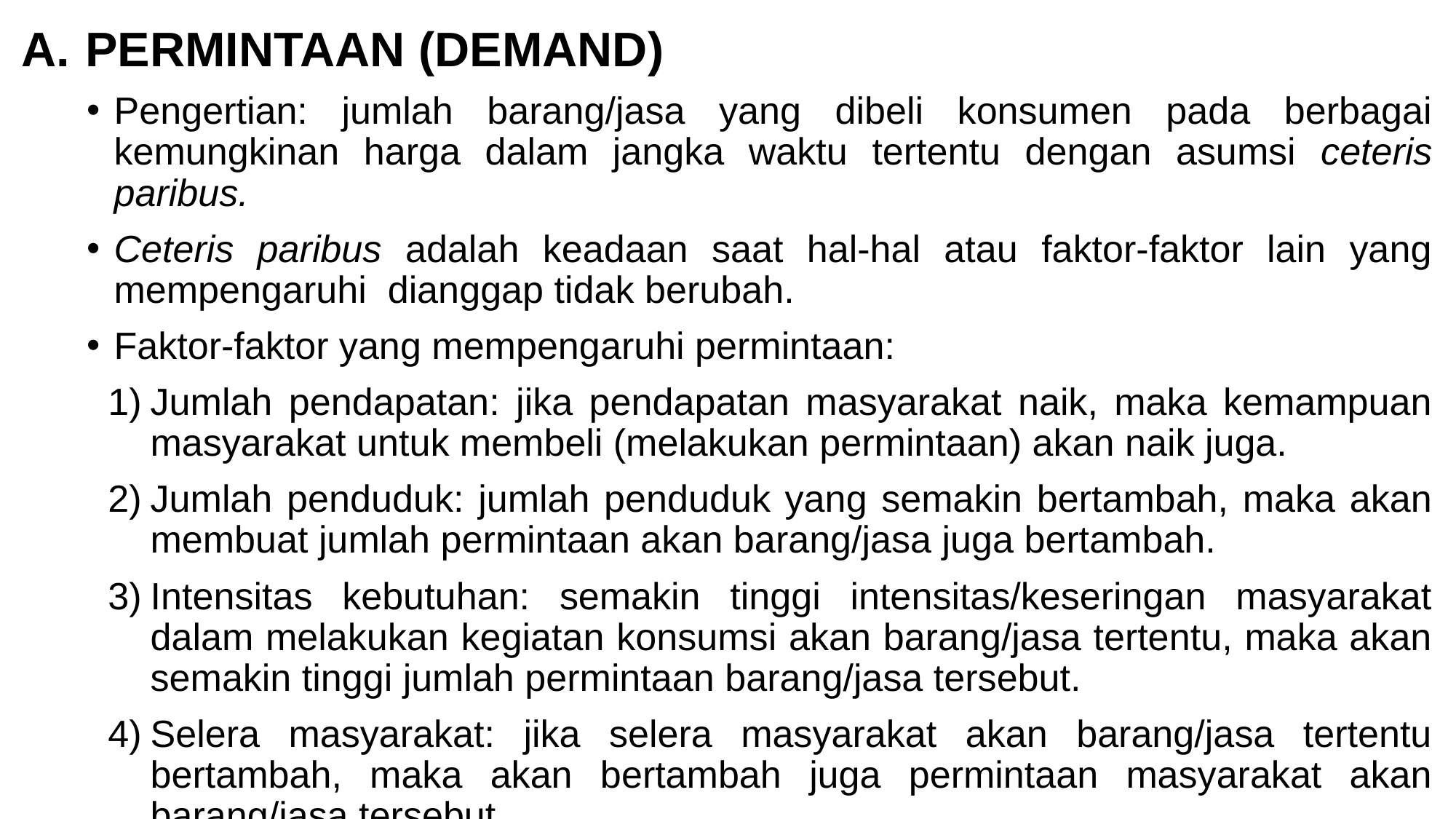

# PERMINTAAN (DEMAND)
Pengertian: jumlah barang/jasa yang dibeli konsumen pada berbagai kemungkinan harga dalam jangka waktu tertentu dengan asumsi ceteris paribus.
Ceteris paribus adalah keadaan saat hal-hal atau faktor-faktor lain yang mempengaruhi  dianggap tidak berubah.
Faktor-faktor yang mempengaruhi permintaan:
Jumlah pendapatan: jika pendapatan masyarakat naik, maka kemampuan masyarakat untuk membeli (melakukan permintaan) akan naik juga.
Jumlah penduduk: jumlah penduduk yang semakin bertambah, maka akan membuat jumlah permintaan akan barang/jasa juga bertambah.
Intensitas kebutuhan: semakin tinggi intensitas/keseringan masyarakat dalam melakukan kegiatan konsumsi akan barang/jasa tertentu, maka akan semakin tinggi jumlah permintaan barang/jasa tersebut.
Selera masyarakat: jika selera masyarakat akan barang/jasa tertentu bertambah, maka akan bertambah juga permintaan masyarakat akan barang/jasa tersebut.